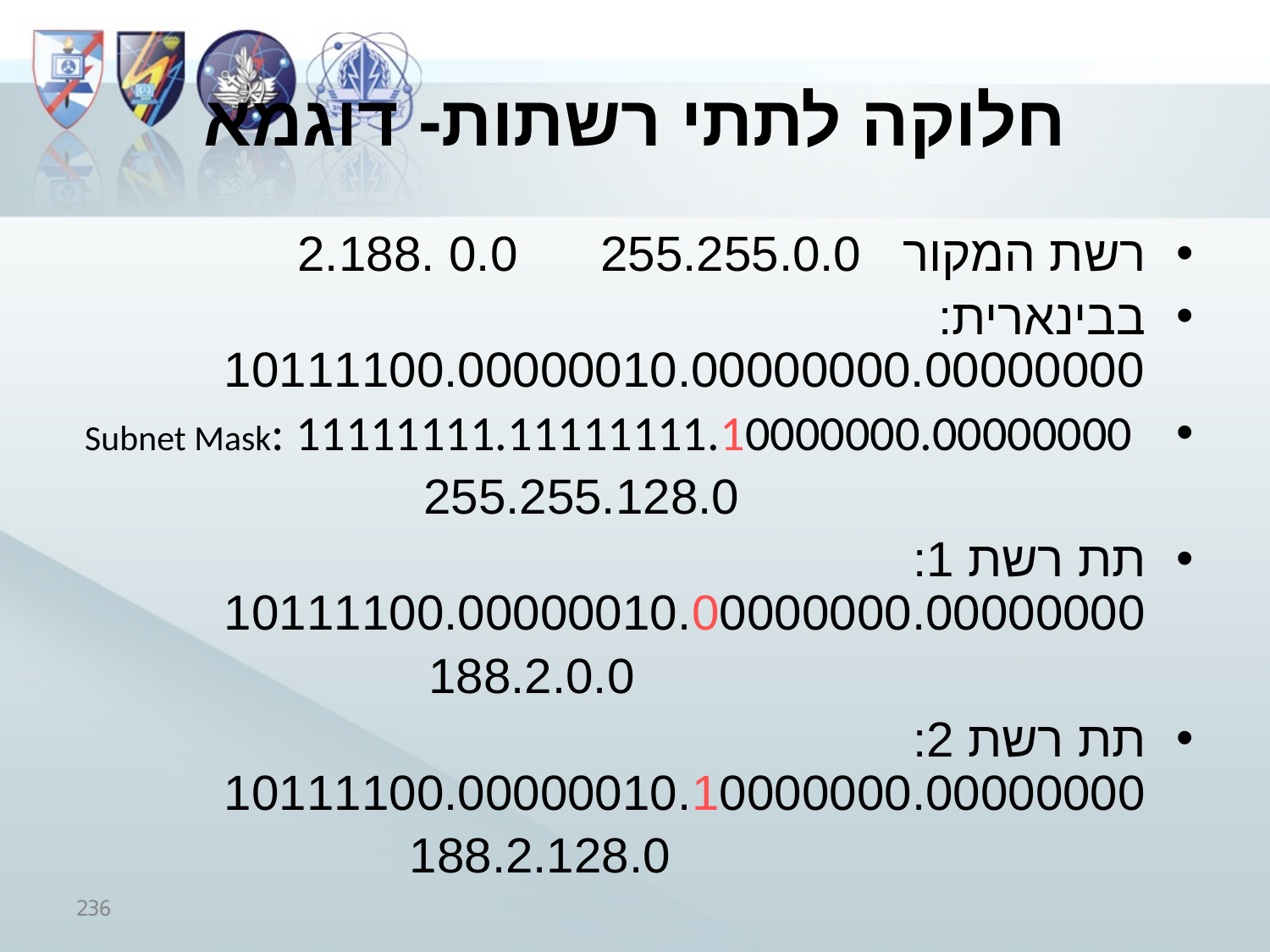

# חלוקה לתתי רשתות- דוגמא
רשת המקור   255.255.0.0      0.0 .2.188
בבינארית:    10111100.00000010.00000000.00000000
 Subnet Mask: 11111111.11111111.10000000.00000000
                                 255.255.128.0
תת רשת 1:  10111100.00000010.00000000.00000000
               188.2.0.0
תת רשת 2:  10111100.00000010.10000000.00000000
                                      188.2.128.0
236